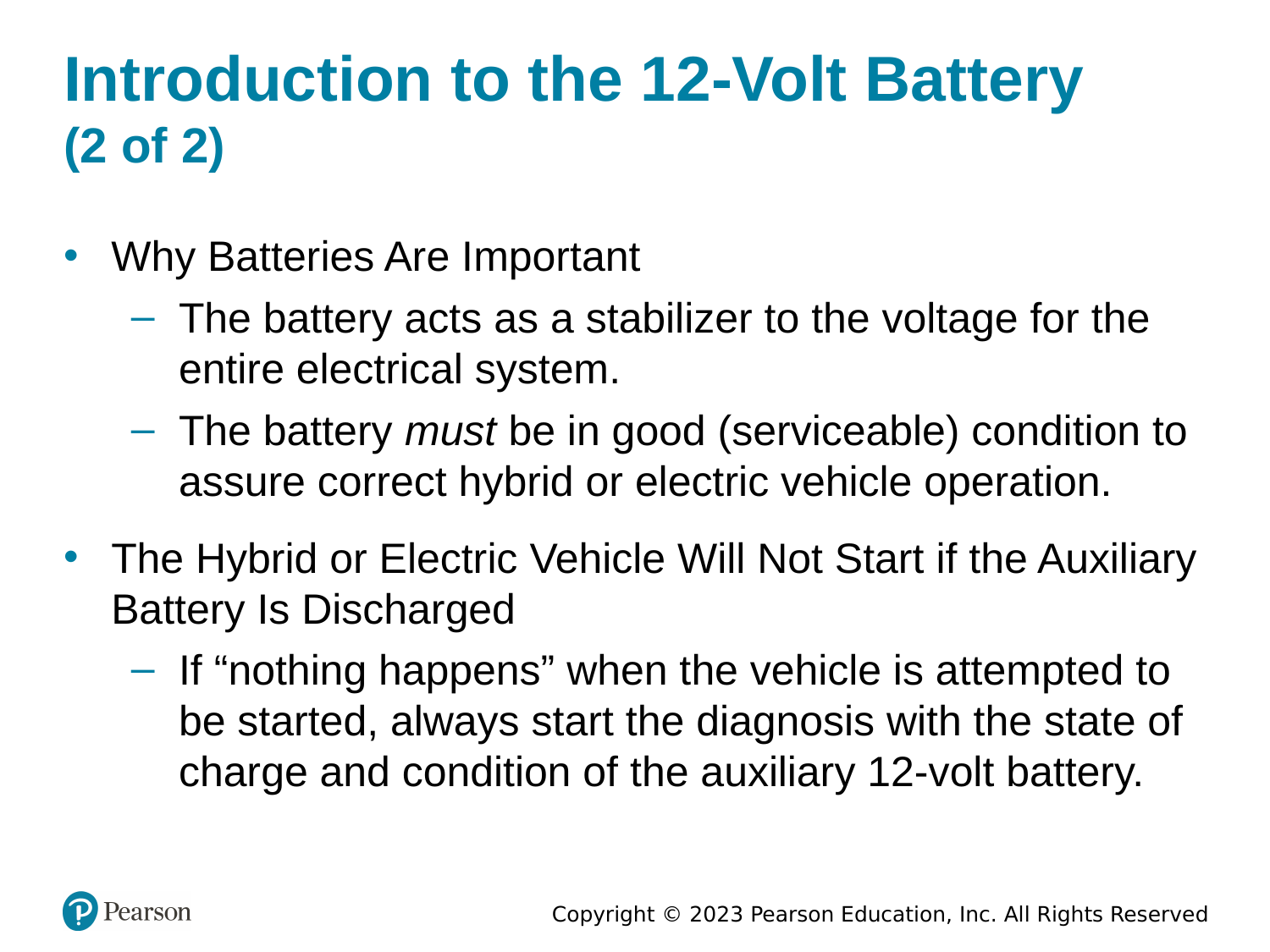

# Introduction to the 12-Volt Battery (2 of 2)
Why Batteries Are Important
The battery acts as a stabilizer to the voltage for the entire electrical system.
The battery must be in good (serviceable) condition to assure correct hybrid or electric vehicle operation.
The Hybrid or Electric Vehicle Will Not Start if the Auxiliary Battery Is Discharged
If “nothing happens” when the vehicle is attempted to be started, always start the diagnosis with the state of charge and condition of the auxiliary 12-volt battery.